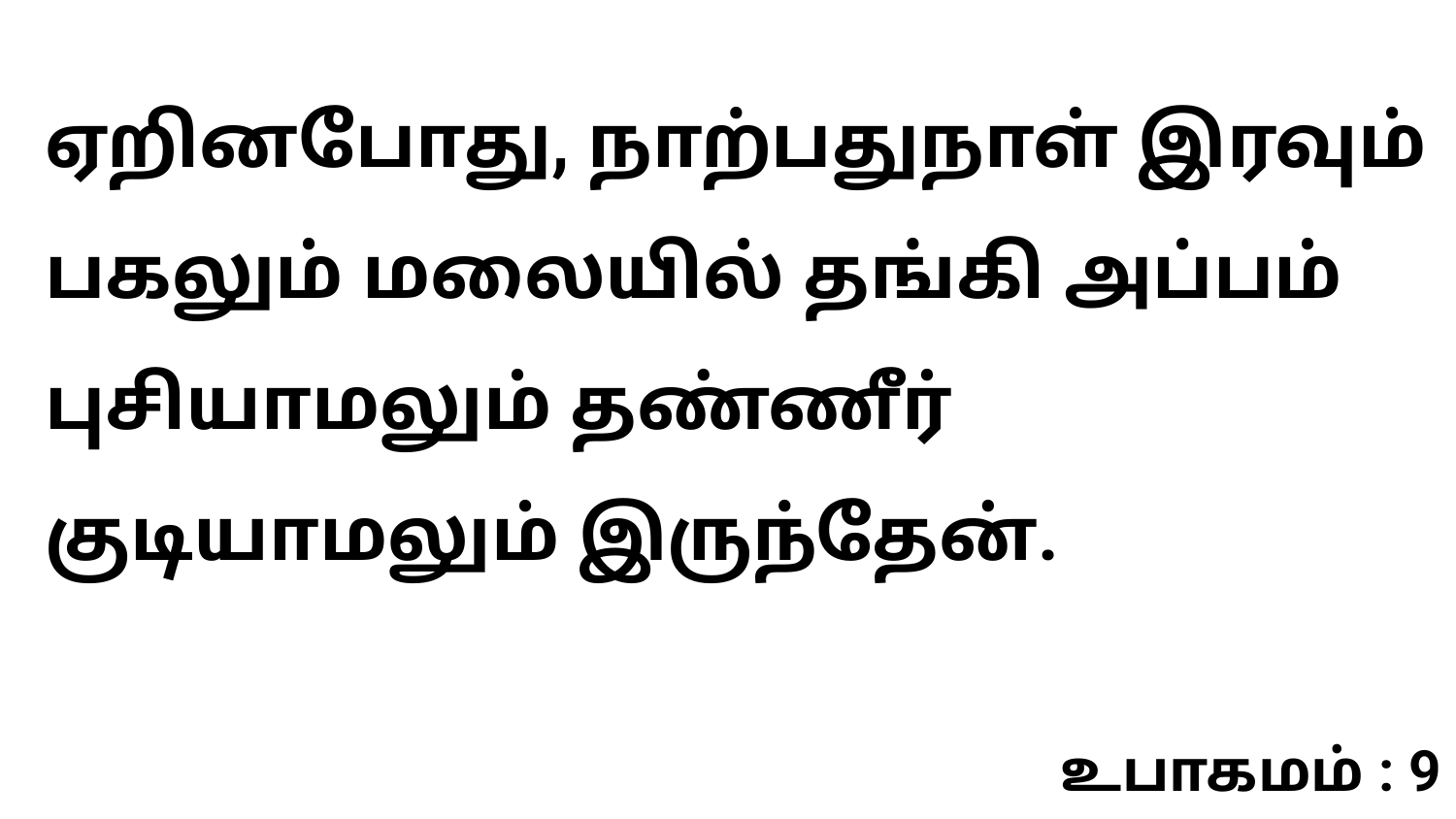

ஏறினபோது, நாற்பதுநாள் இரவும் பகலும் மலையில் தங்கி அப்பம் புசியாமலும் தண்ணீர் குடியாமலும் இருந்தேன்.
உபாகமம் : 9